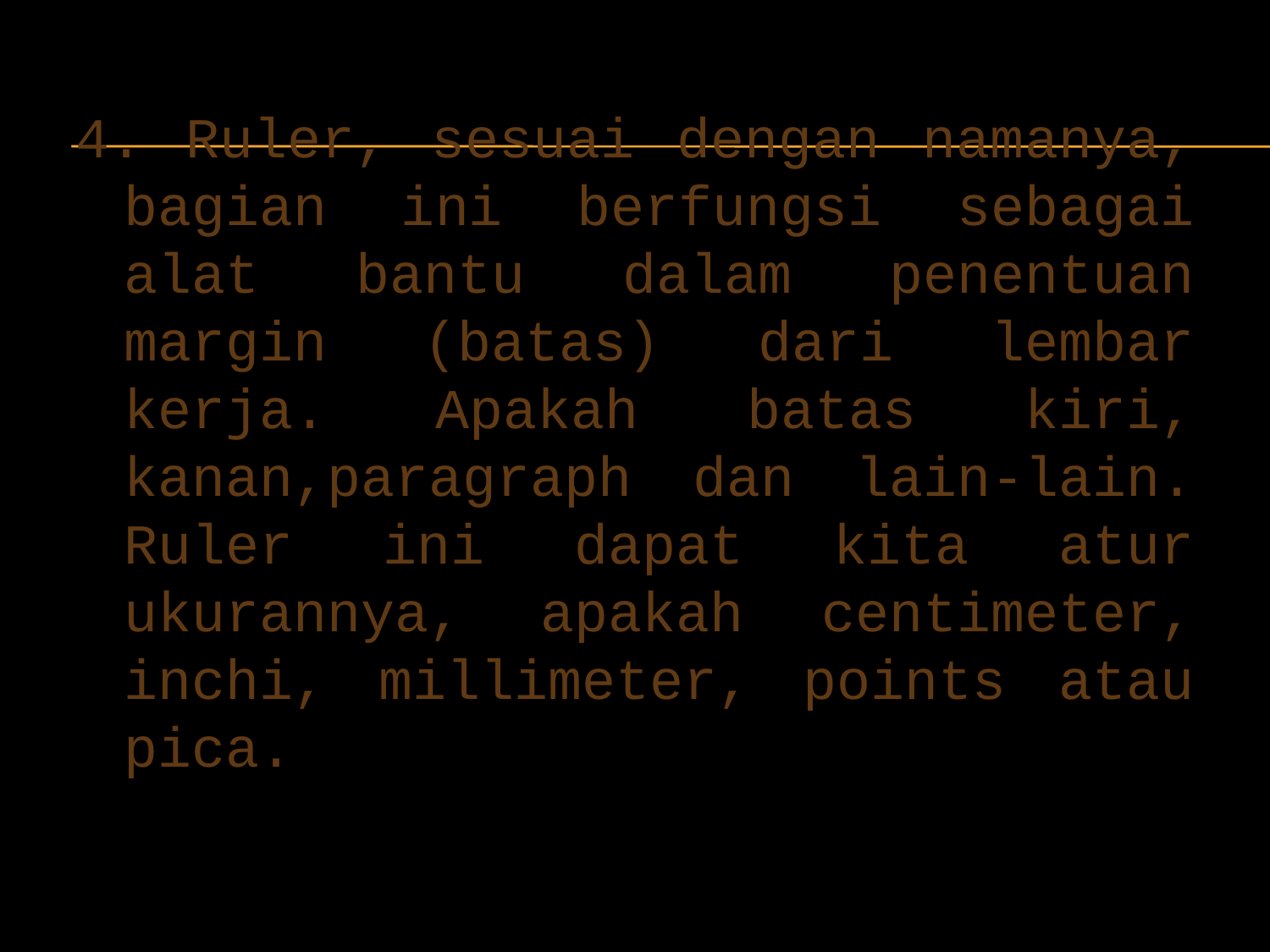

4. Ruler, sesuai dengan namanya, bagian ini berfungsi sebagai alat bantu dalam penentuan margin (batas) dari lembar kerja. Apakah batas kiri, kanan,paragraph dan lain-lain. Ruler ini dapat kita atur ukurannya, apakah centimeter, inchi, millimeter, points atau pica.